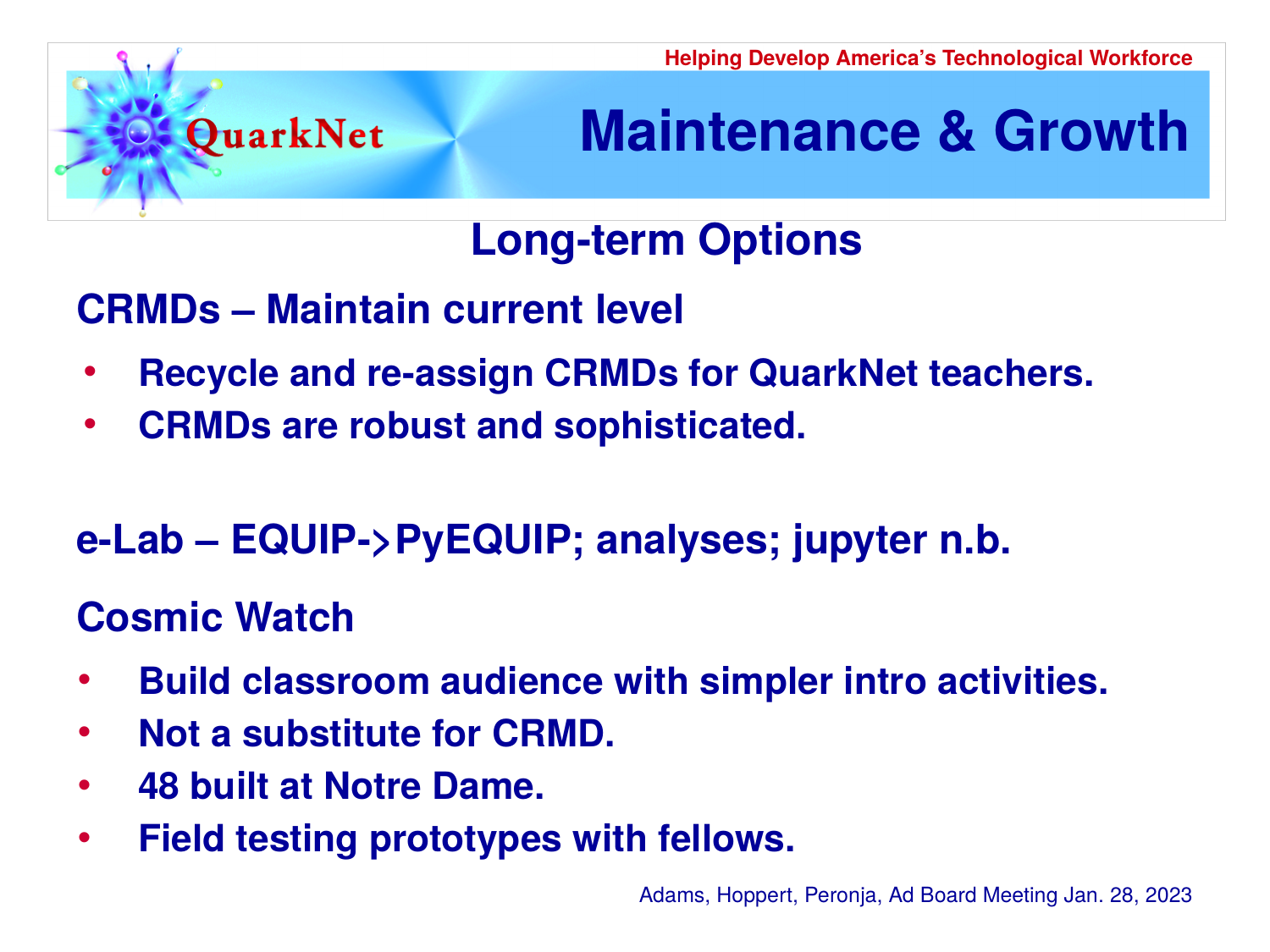

# Maintenance & Growth
Long-term Options
CRMDs – Maintain current level
Recycle and re-assign CRMDs for QuarkNet teachers.
CRMDs are robust and sophisticated.

e-Lab – EQUIP->PyEQUIP; analyses; jupyter n.b.
Cosmic Watch
Build classroom audience with simpler intro activities.
Not a substitute for CRMD.
48 built at Notre Dame.
Field testing prototypes with fellows.